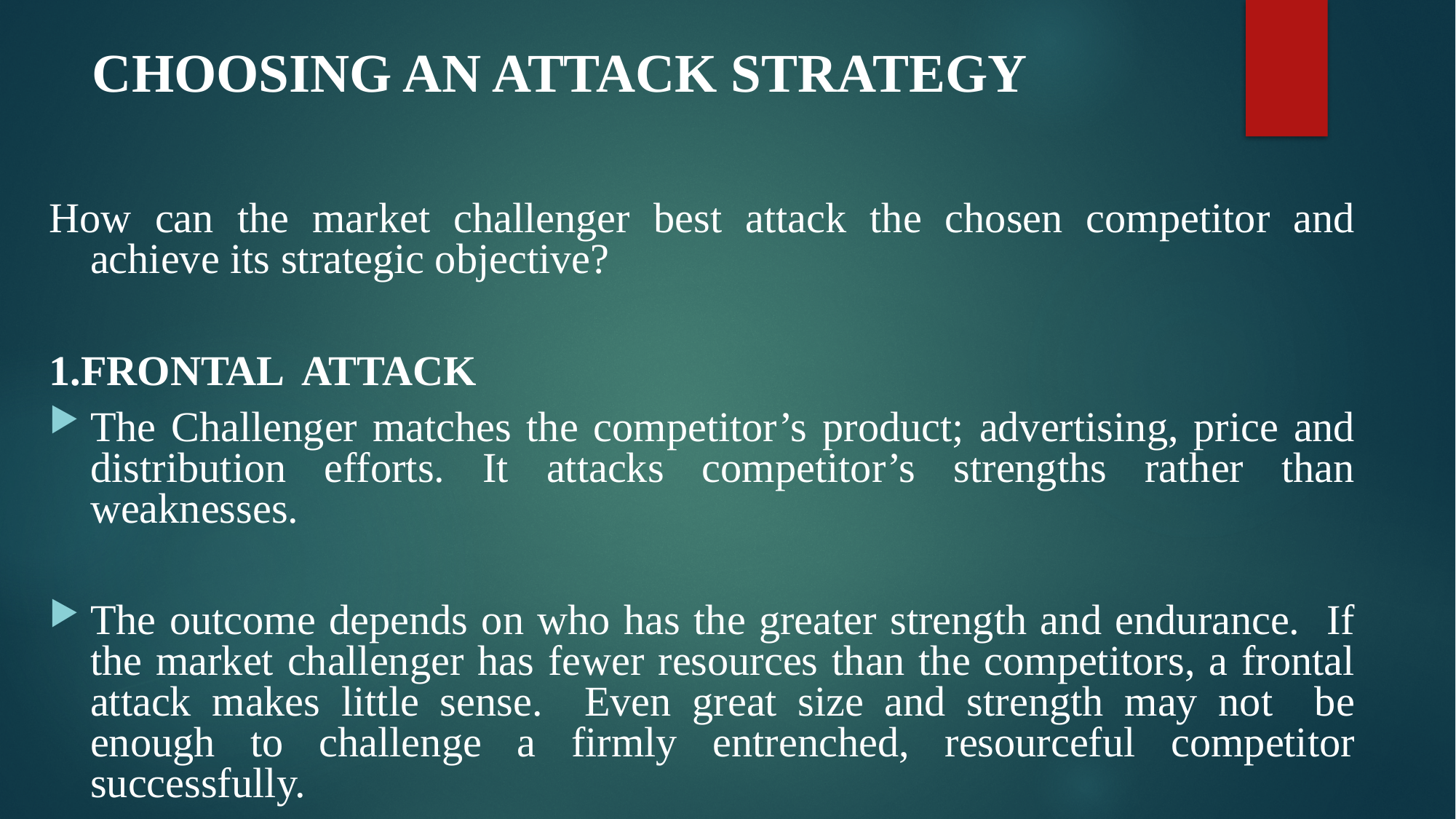

# CHOOSING AN ATTACK STRATEGY

How can the market challenger best attack the chosen competitor and achieve its strategic objective?

1.FRONTAL  ATTACK
The Challenger matches the competitor’s product; advertising, price and distribution efforts. It attacks competitor’s strengths rather than weaknesses.

The outcome depends on who has the greater strength and endurance.  If the market challenger has fewer resources than the competitors, a frontal attack makes little sense.  Even great size and strength may not  be enough to challenge a firmly entrenched, resourceful competitor successfully.